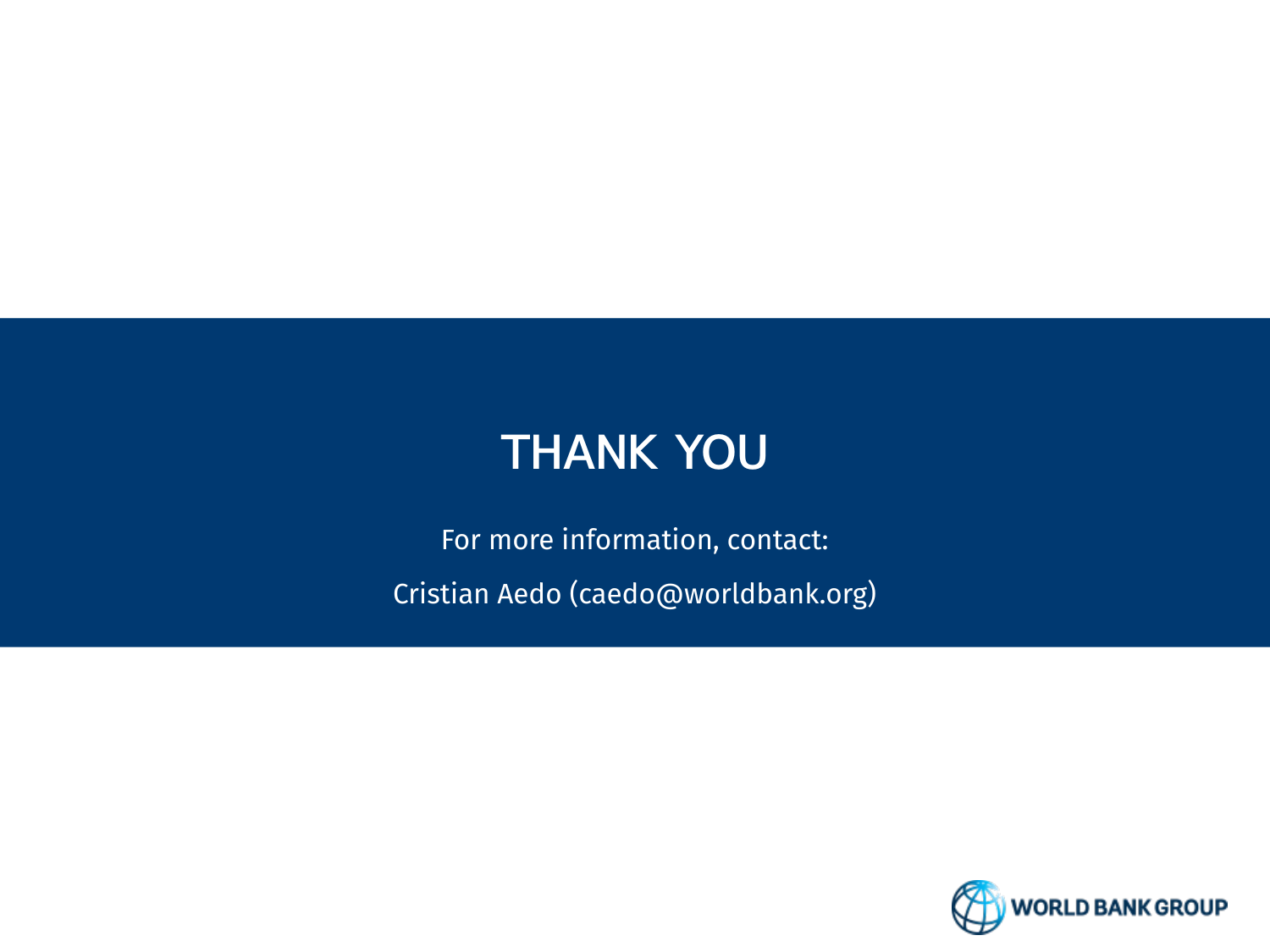

Thank YOU
For more information, contact:
Cristian Aedo (caedo@worldbank.org)